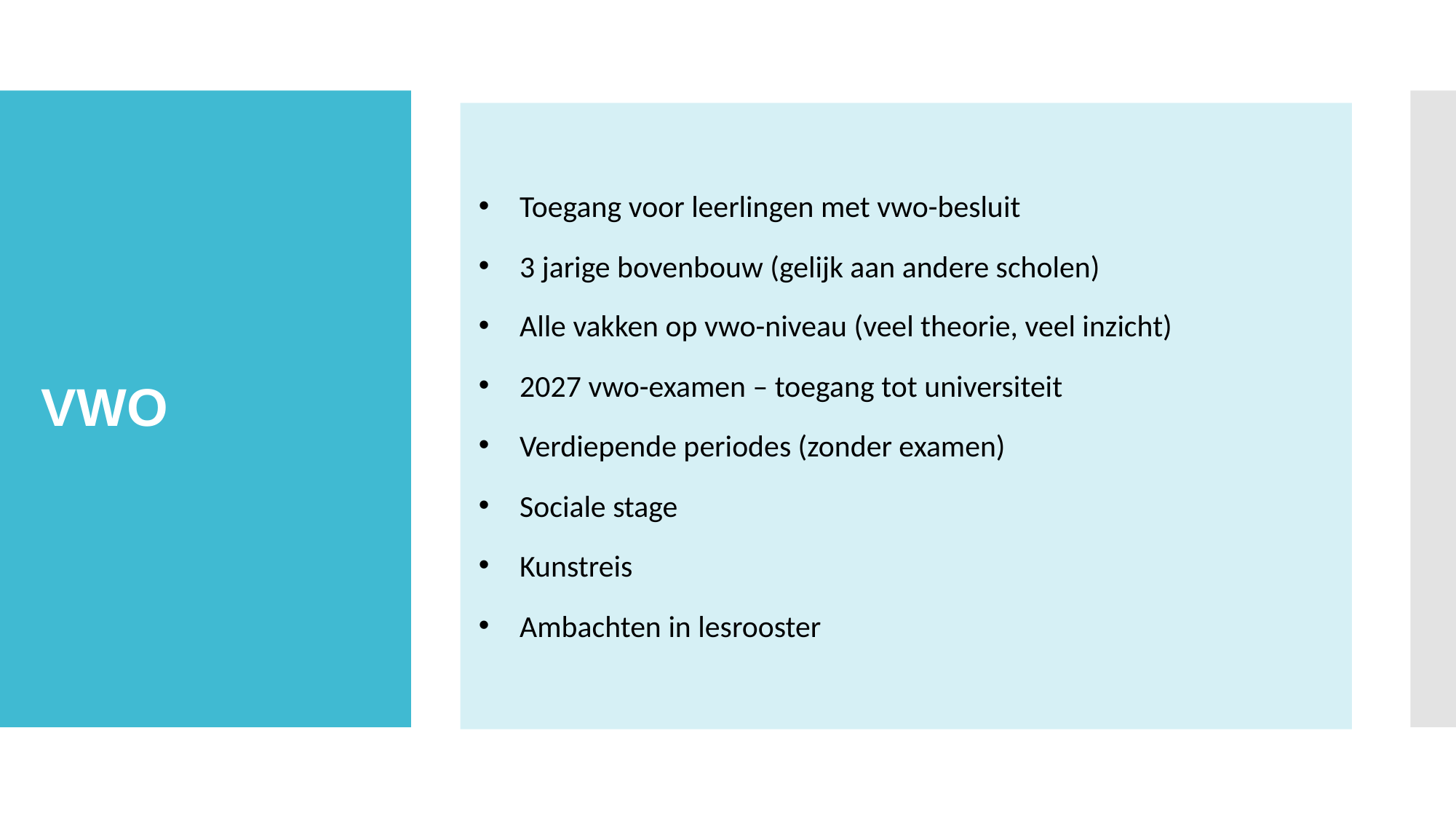

Toegang voor leerlingen met vwo-besluit
3 jarige bovenbouw (gelijk aan andere scholen)
Alle vakken op vwo-niveau (veel theorie, veel inzicht)
2027 vwo-examen – toegang tot universiteit
Verdiepende periodes (zonder examen)
Sociale stage
Kunstreis
Ambachten in lesrooster

# VWO